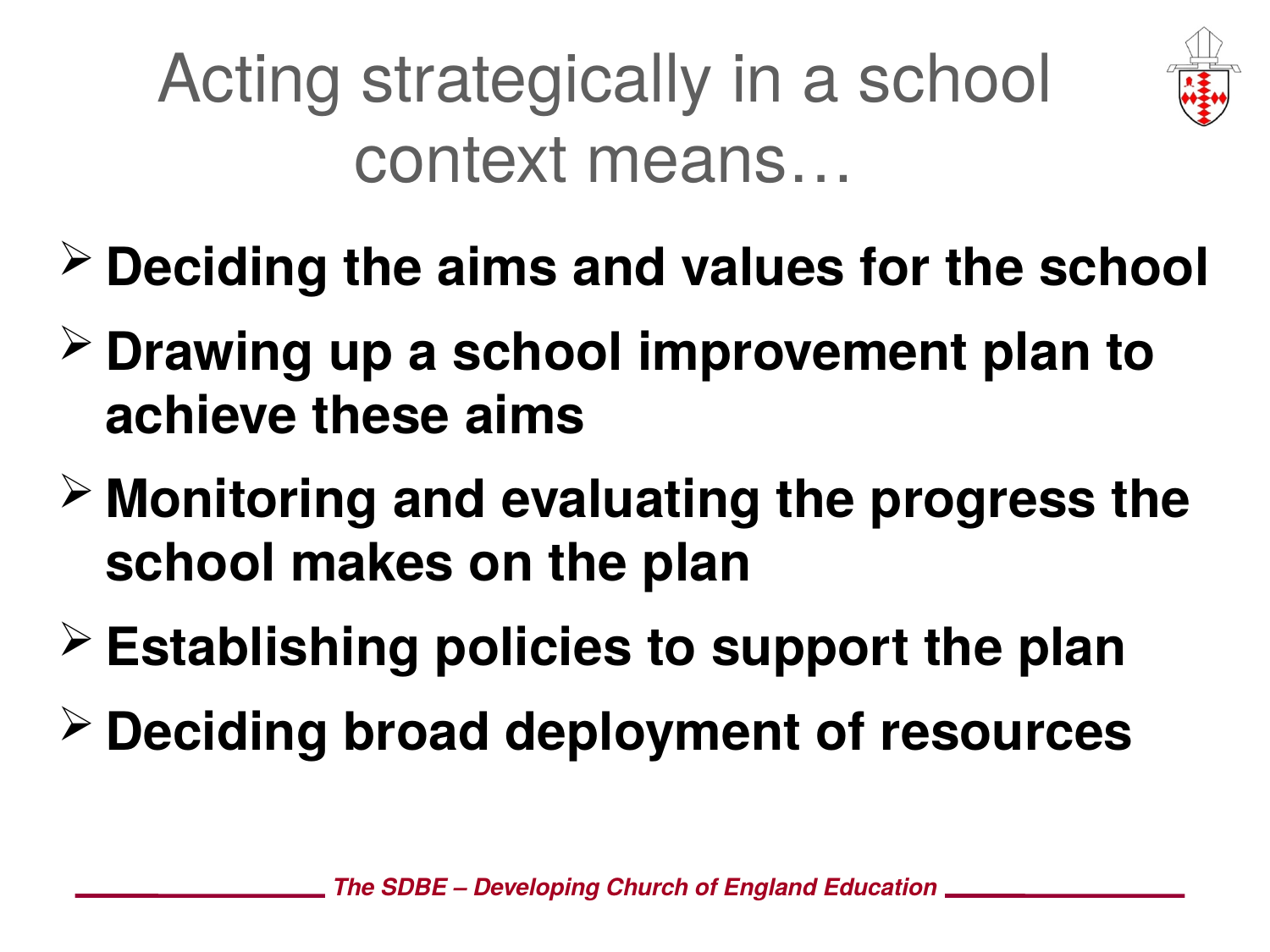

# Acting strategically in a school context means…
Deciding the aims and values for the school
Drawing up a school improvement plan to achieve these aims
Monitoring and evaluating the progress the school makes on the plan
Establishing policies to support the plan
Deciding broad deployment of resources

The SDBE – Developing Church of England Education